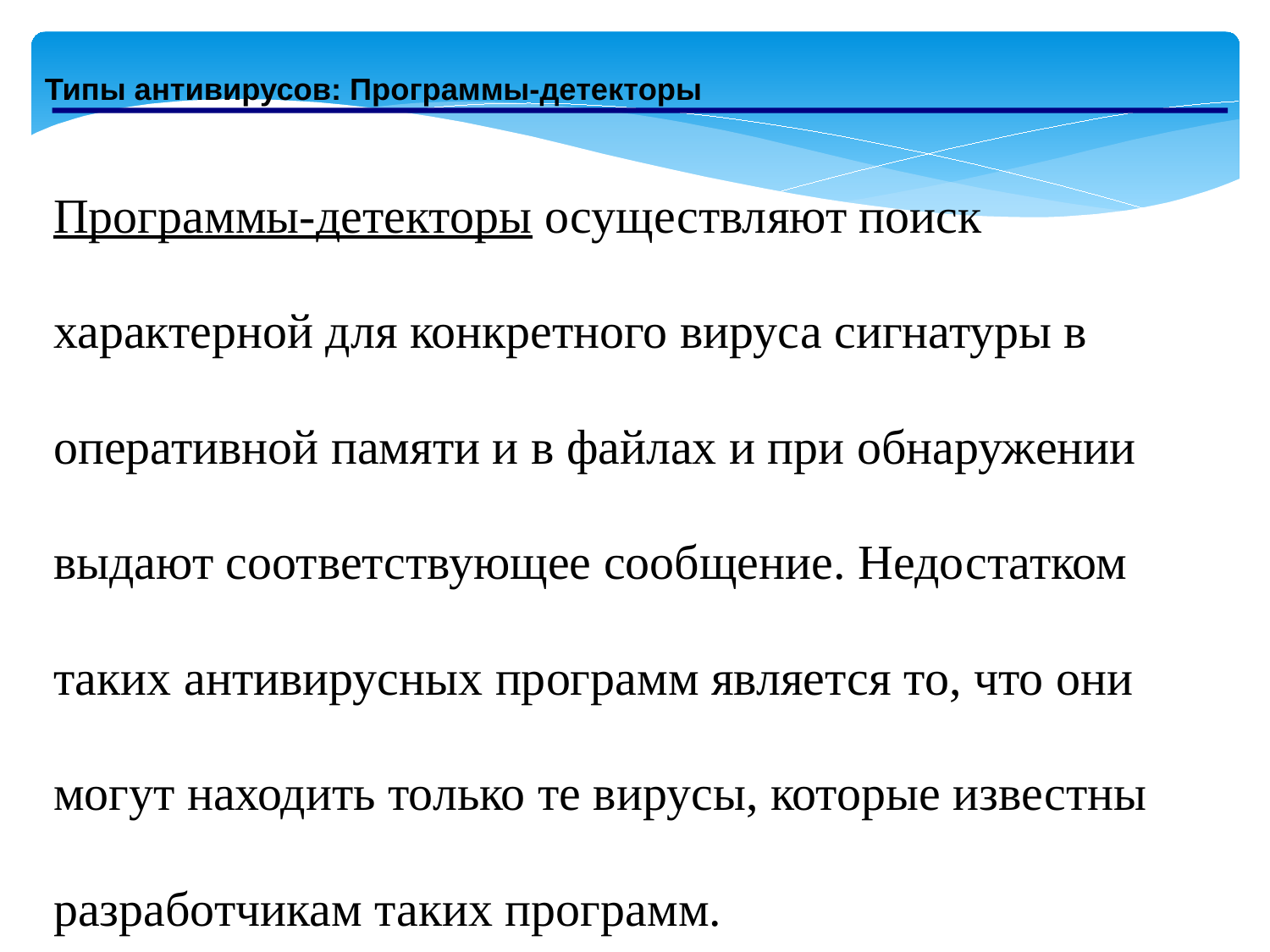

Типы антивирусов: Программы-детекторы

Программы-детекторы осуществляют поиск характерной для конкретного вируса сигнатуры в оперативной памяти и в файлах и при обнаружении выдают соответствующее сообщение. Недостатком таких антивирусных программ является то, что они могут находить только те вирусы, которые известны разработчикам таких программ.